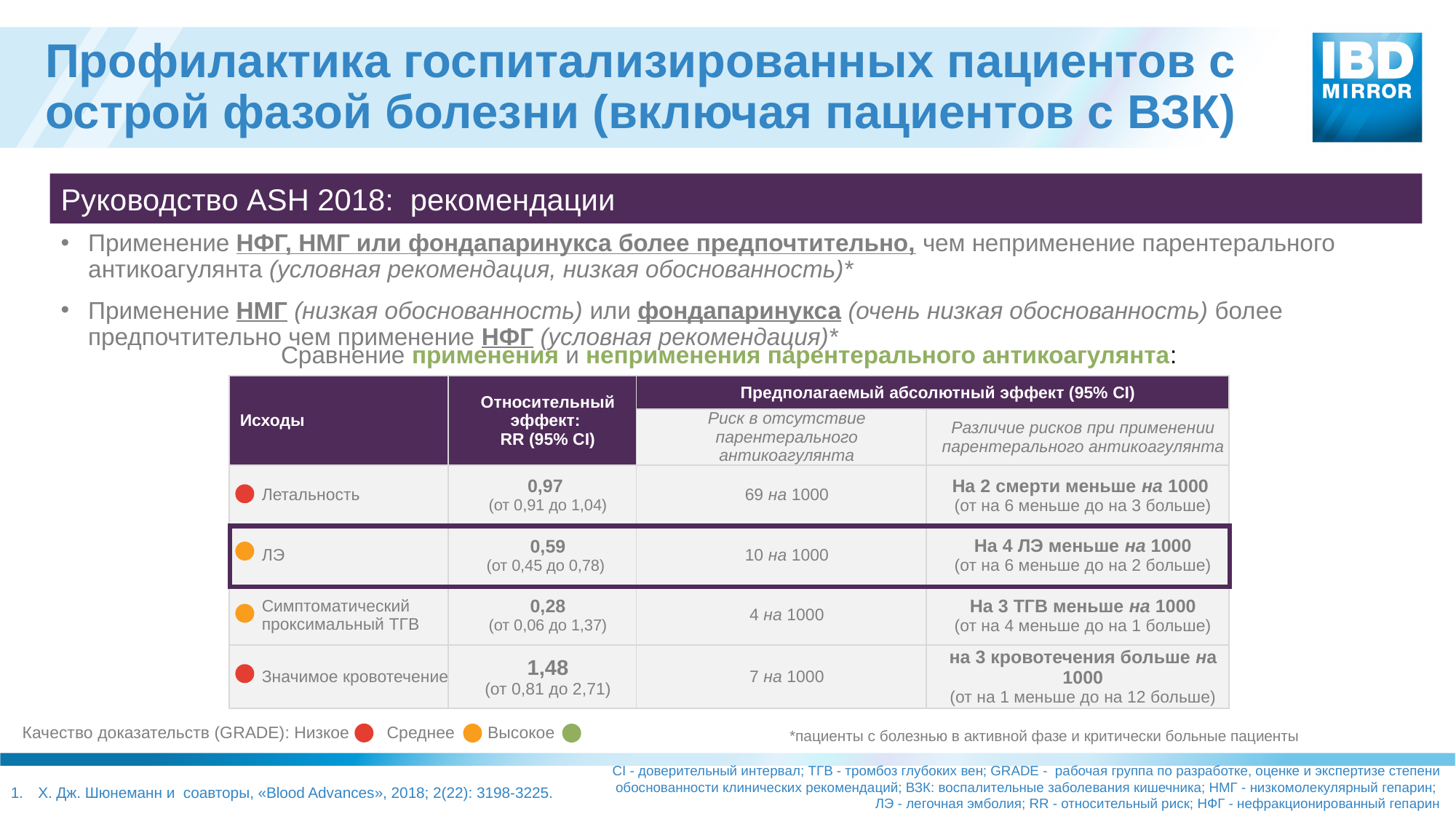

# Профилактика госпитализированных пациентов с острой фазой болезни (включая пациентов с ВЗК)
Руководство ASH 2018:  рекомендации
Применение НФГ, НМГ или фондапаринукса более предпочтительно, чем неприменение парентерального антикоагулянта (условная рекомендация, низкая обоснованность)*
Применение НМГ (низкая обоснованность) или фондапаринукса (очень низкая обоснованность) более предпочтительно чем применение НФГ (условная рекомендация)*
Сравнение применения и неприменения парентерального антикоагулянта:
| Исходы | Относительный эффект: RR (95% CI) | Предполагаемый абсолютный эффект (95% CI) |  |
| --- | --- | --- | --- |
|  |  | Риск в отсутствие парентерального антикоагулянта | Различие рисков при применении парентерального антикоагулянта |
| Летальность | 0,97 (от 0,91 до 1,04) | 69 на 1000 | На 2 смерти меньше на 1000 (от на 6 меньше до на 3 больше) |
| ЛЭ | 0,59 (от 0,45 до 0,78) | 10 на 1000 | На 4 ЛЭ меньше на 1000 (от на 6 меньше до на 2 больше) |
| Симптоматический проксимальный ТГВ | 0,28 (от 0,06 до 1,37) | 4 на 1000 | На 3 ТГВ меньше на 1000 (от на 4 меньше до на 1 больше) |
| Значимое кровотечение | 1,48 (от 0,81 до 2,71) | 7 на 1000 | на 3 кровотечения больше на 1000 (от на 1 меньше до на 12 больше) |

Качество доказательств (GRADE): Низкое        Среднее       Высокое

*пациенты с болезнью в активной фазе и критически больные пациенты
CI - доверительный интервал; ТГВ - тромбоз глубоких вен; GRADE -  рабочая группа по разработке, оценке и экспертизе степени обоснованности клинических рекомендаций; ВЗК: воспалительные заболевания кишечника; НМГ - низкомолекулярный гепарин;
ЛЭ - легочная эмболия; RR - относительный риск; НФГ - нефракционированный гепарин
Х. Дж. Шюнеманн и  соавторы, «Blood Advances», 2018; 2(22): 3198-3225.